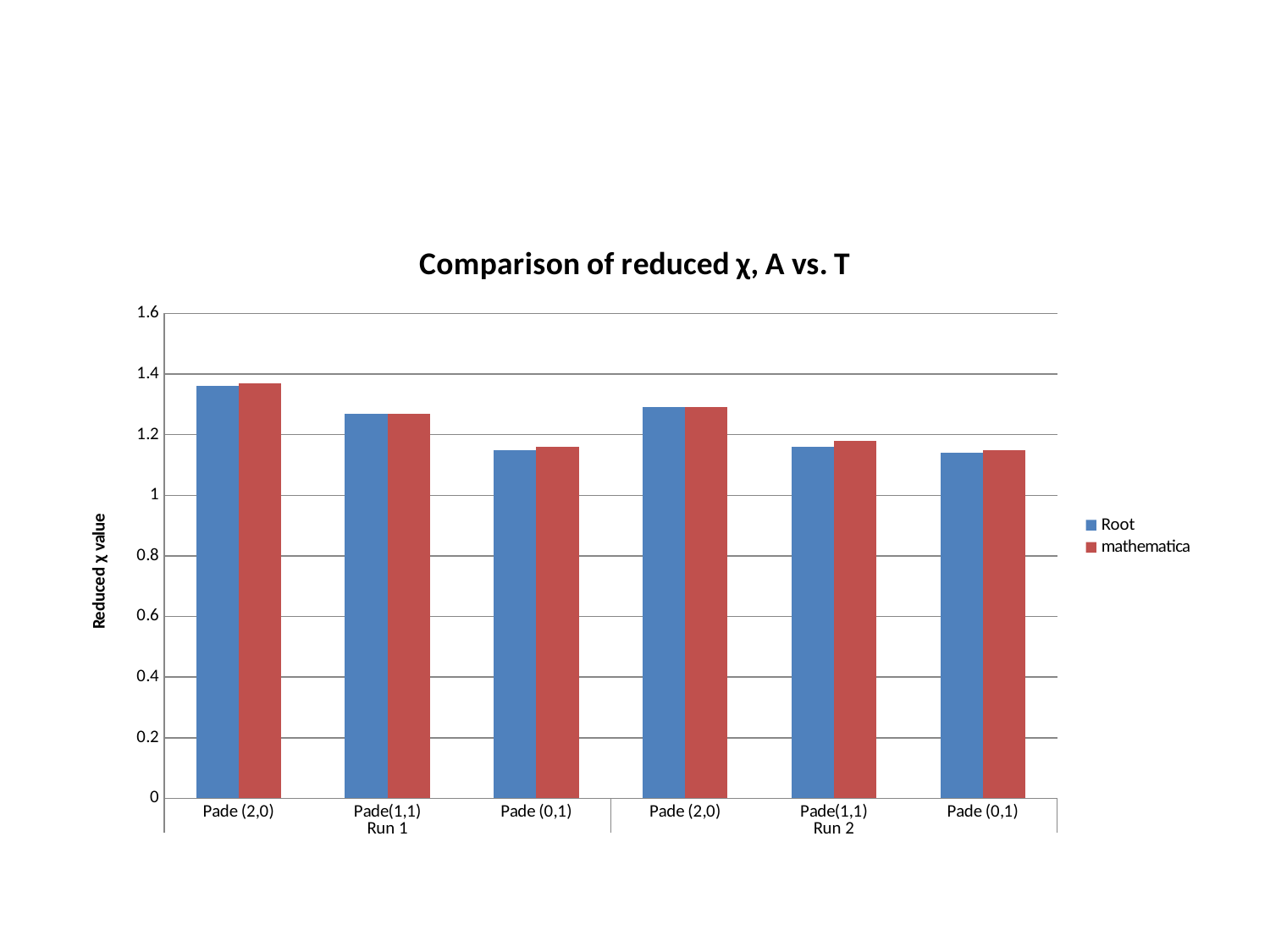

### Chart: Comparison of reduced χ, A vs. T

| Category |  |  |
|---|---|---|
| Pade (2,0) | 1.36 | 1.37 |
| Pade(1,1) | 1.27 | 1.27 |
| Pade (0,1) | 1.15 | 1.16 |
| Pade (2,0) | 1.29 | 1.29 |
| Pade(1,1) | 1.16 | 1.18 |
| Pade (0,1) | 1.14 | 1.15 |